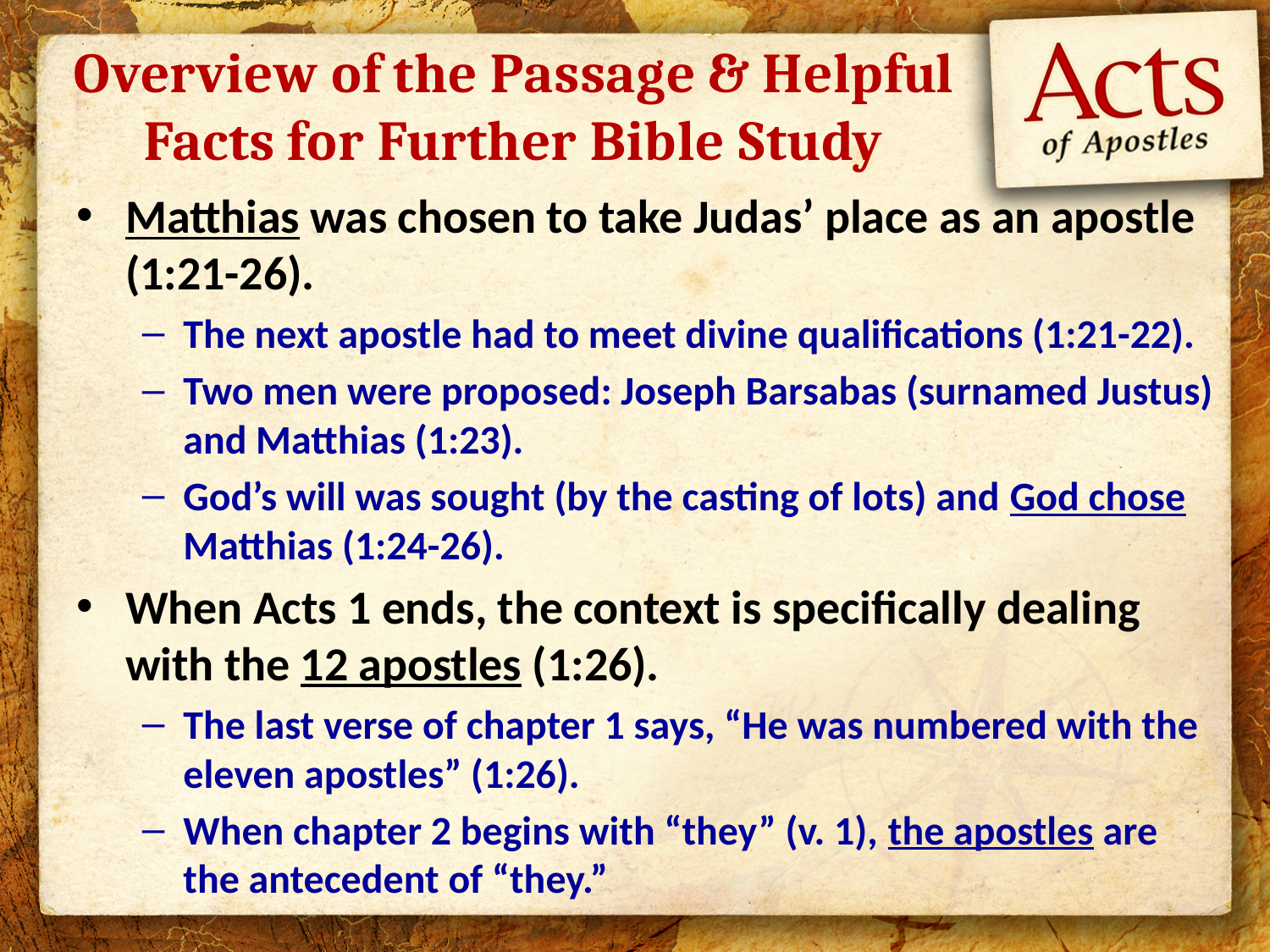

# Overview of the Passage & Helpful Facts for Further Bible Study
Matthias was chosen to take Judas’ place as an apostle (1:21-26).
The next apostle had to meet divine qualifications (1:21-22).
Two men were proposed: Joseph Barsabas (surnamed Justus) and Matthias (1:23).
God’s will was sought (by the casting of lots) and God chose Matthias (1:24-26).
When Acts 1 ends, the context is specifically dealing with the 12 apostles (1:26).
The last verse of chapter 1 says, “He was numbered with the eleven apostles” (1:26).
When chapter 2 begins with “they” (v. 1), the apostles are the antecedent of “they.”